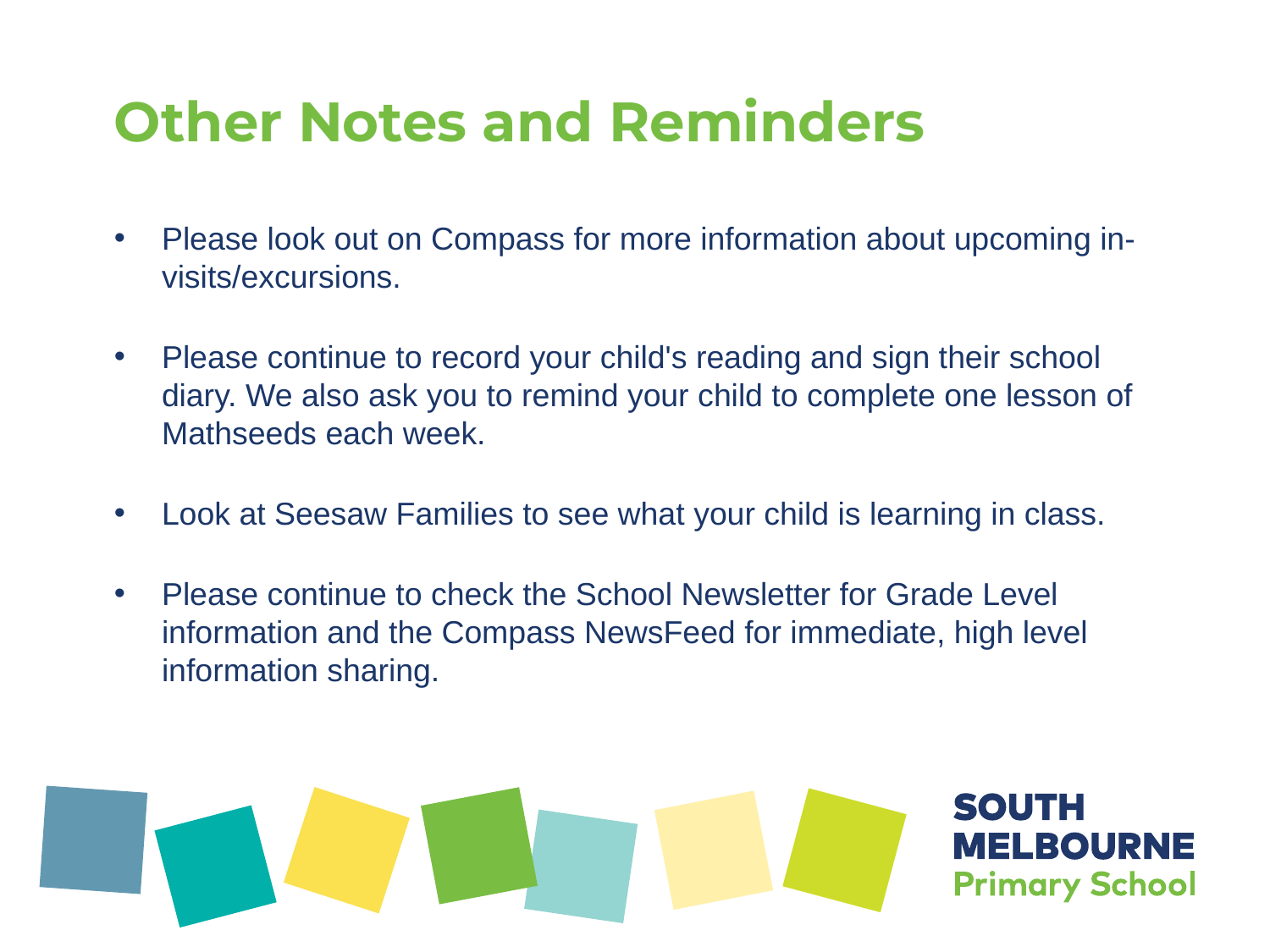

# Other Notes and Reminders
Please look out on Compass for more information about upcoming in-visits/excursions.
Please continue to record your child's reading and sign their school diary. We also ask you to remind your child to complete one lesson of Mathseeds each week.
Look at Seesaw Families to see what your child is learning in class.
Please continue to check the School Newsletter for Grade Level information and the Compass NewsFeed for immediate, high level information sharing.